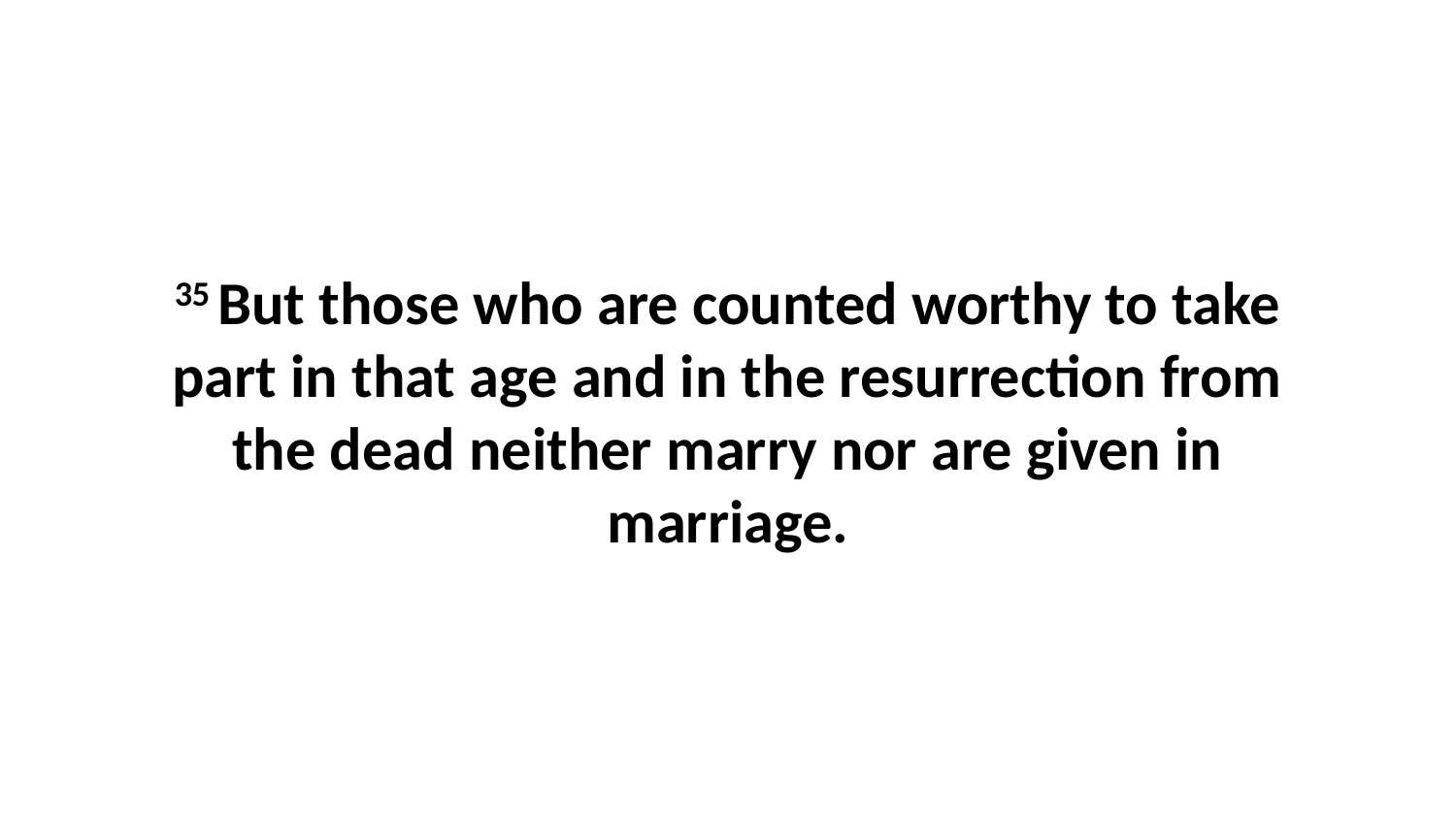

35 But those who are counted worthy to take part in that age and in the resurrection from the dead neither marry nor are given in marriage.